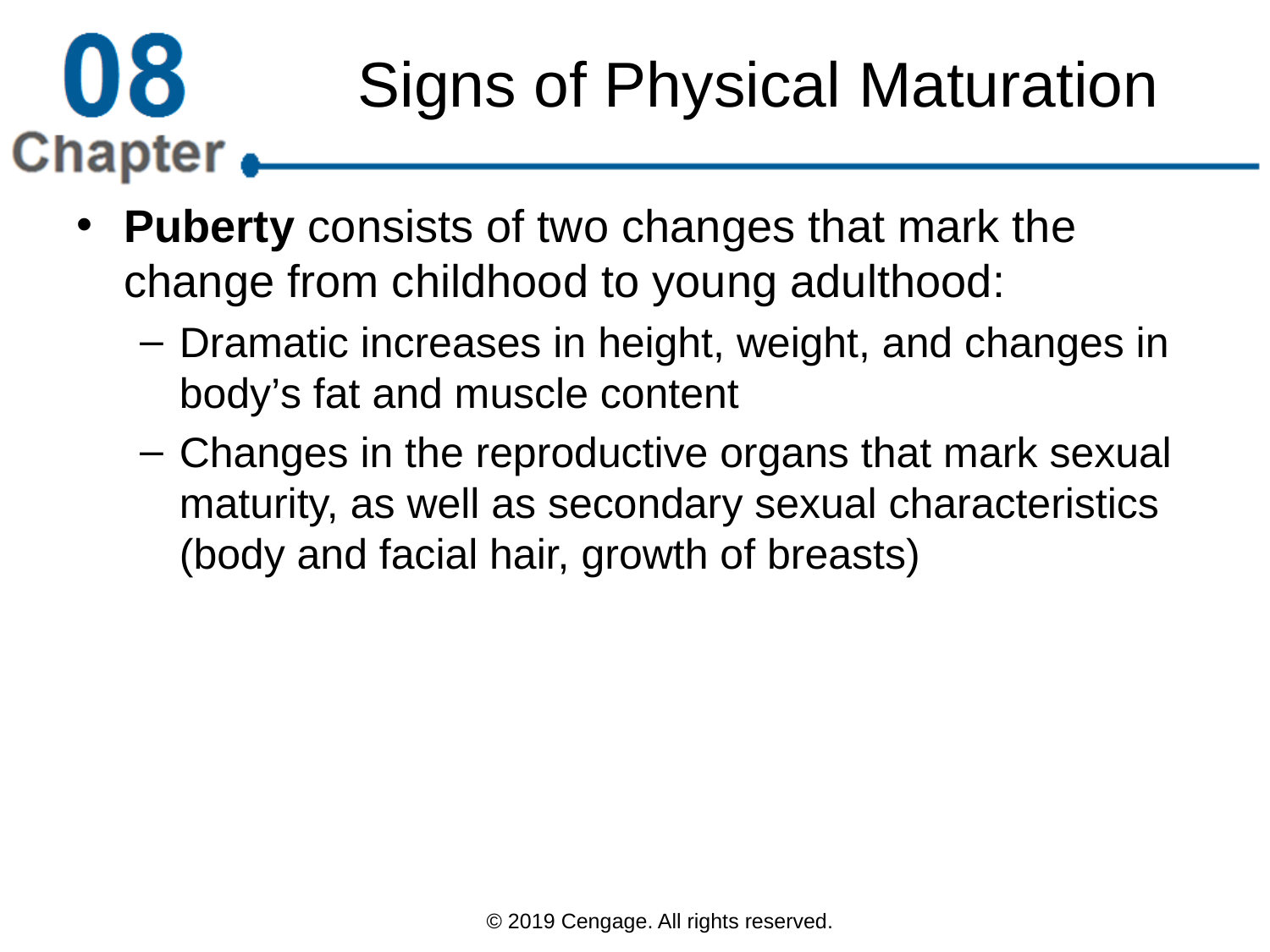

# Signs of Physical Maturation
Puberty consists of two changes that mark the change from childhood to young adulthood:
Dramatic increases in height, weight, and changes in body’s fat and muscle content
Changes in the reproductive organs that mark sexual maturity, as well as secondary sexual characteristics (body and facial hair, growth of breasts)